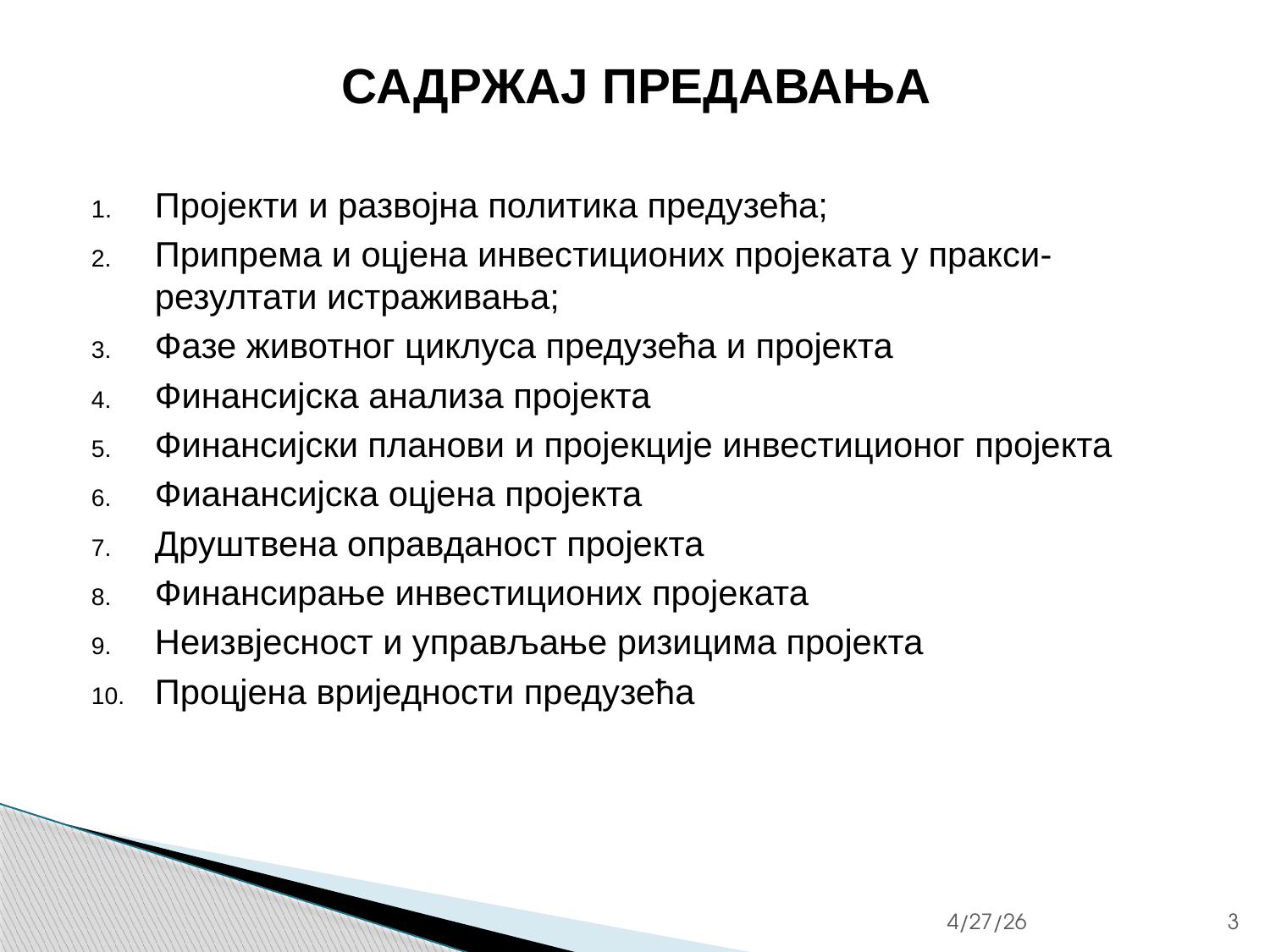

# САДРЖАЈ ПРЕДАВАЊА
Пројекти и развојна политика предузећа;
Припрема и оцјена инвестиционих пројеката у пракси- резултати истраживања;
Фазе животног циклуса предузећа и пројекта
Финансијска анализа пројекта
Финансијски планови и пројекције инвестиционог пројекта
Фианансијска оцјена пројекта
Друштвена оправданост пројекта
Финансирање инвестиционих пројеката
Неизвјесност и управљање ризицима пројекта
Процјена вриједности предузећа
4/27/26
3